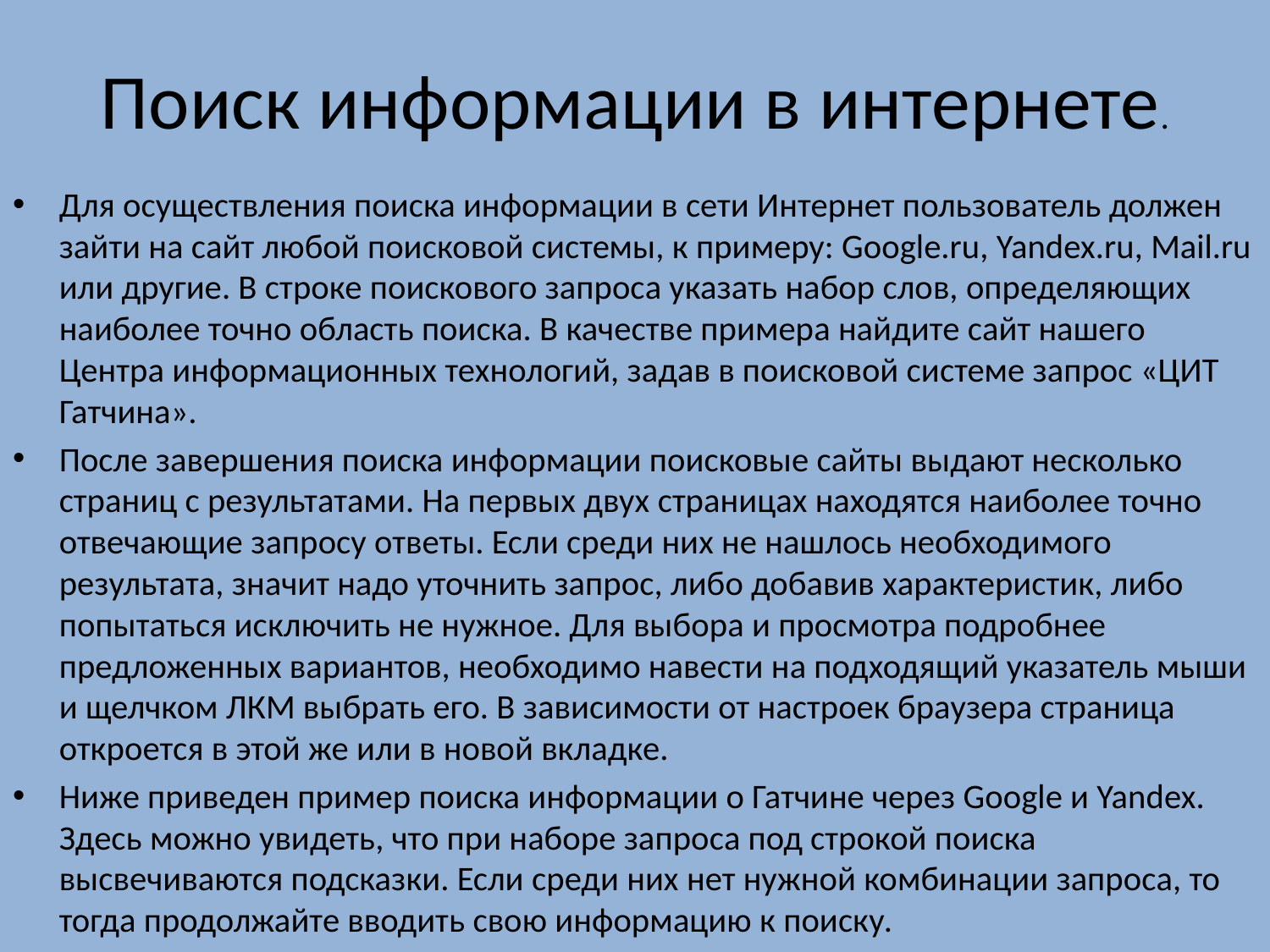

# Поиск информации в интернете.
Для осуществления поиска информации в сети Интернет пользователь должен зайти на сайт любой поисковой системы, к примеру: Google.ru, Yandex.ru, Mail.ru или другие. В строке поискового запроса указать набор слов, определяющих наиболее точно область поиска. В качестве примера найдите сайт нашего Центра информационных технологий, задав в поисковой системе запрос «ЦИТ Гатчина».
После завершения поиска информации поисковые сайты выдают несколько страниц с результатами. На первых двух страницах находятся наиболее точно отвечающие запросу ответы. Если среди них не нашлось необходимого результата, значит надо уточнить запрос, либо добавив характеристик, либо попытаться исключить не нужное. Для выбора и просмотра подробнее предложенных вариантов, необходимо навести на подходящий указатель мыши и щелчком ЛКМ выбрать его. В зависимости от настроек браузера страница откроется в этой же или в новой вкладке.
Ниже приведен пример поиска информации о Гатчине через Google и Yandex. Здесь можно увидеть, что при наборе запроса под строкой поиска высвечиваются подсказки. Если среди них нет нужной комбинации запроса, то тогда продолжайте вводить свою информацию к поиску.